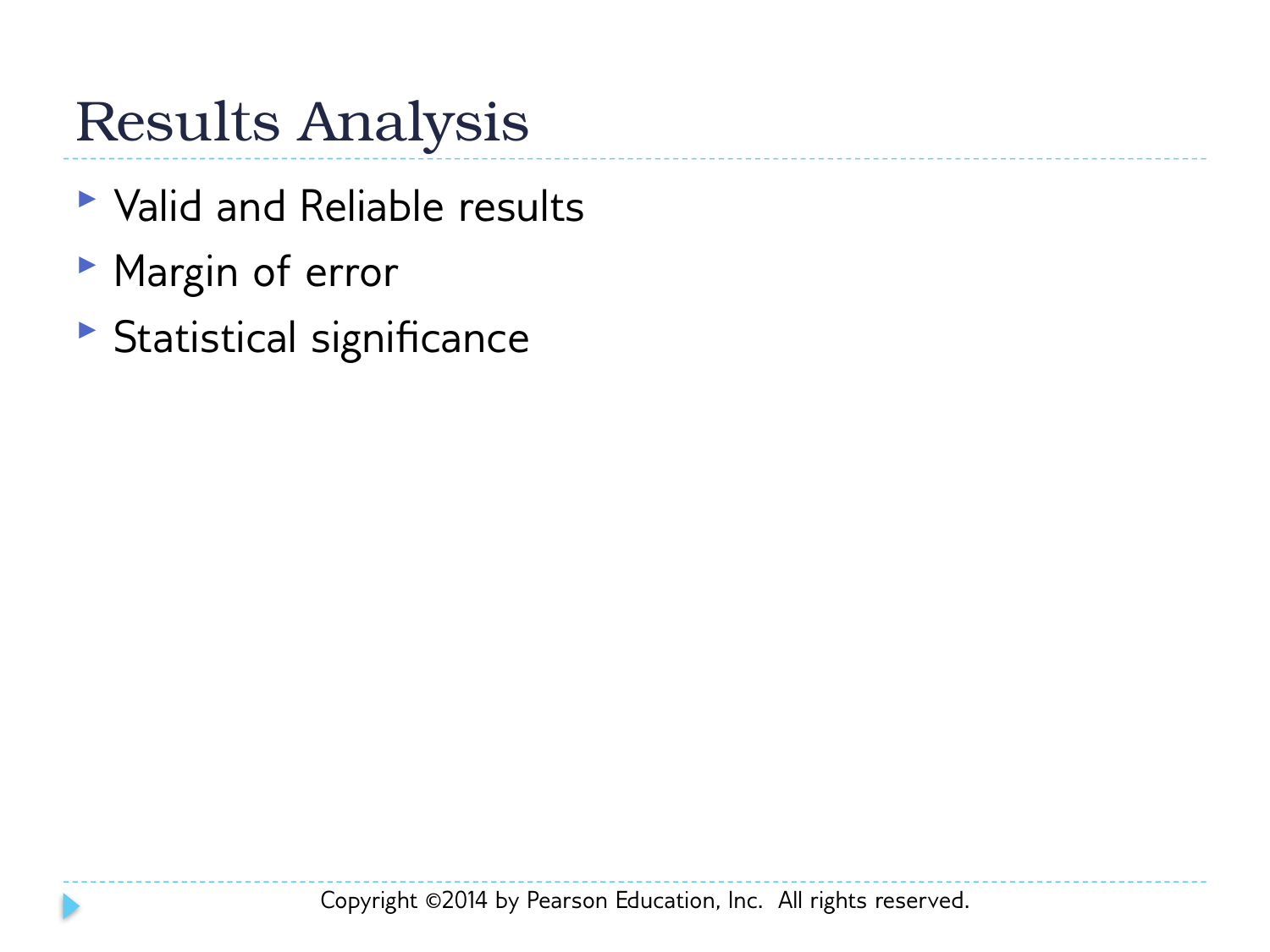

# Results Analysis
Valid and Reliable results
Margin of error
Statistical significance
Copyright ©2014 by Pearson Education, Inc.  All rights reserved.